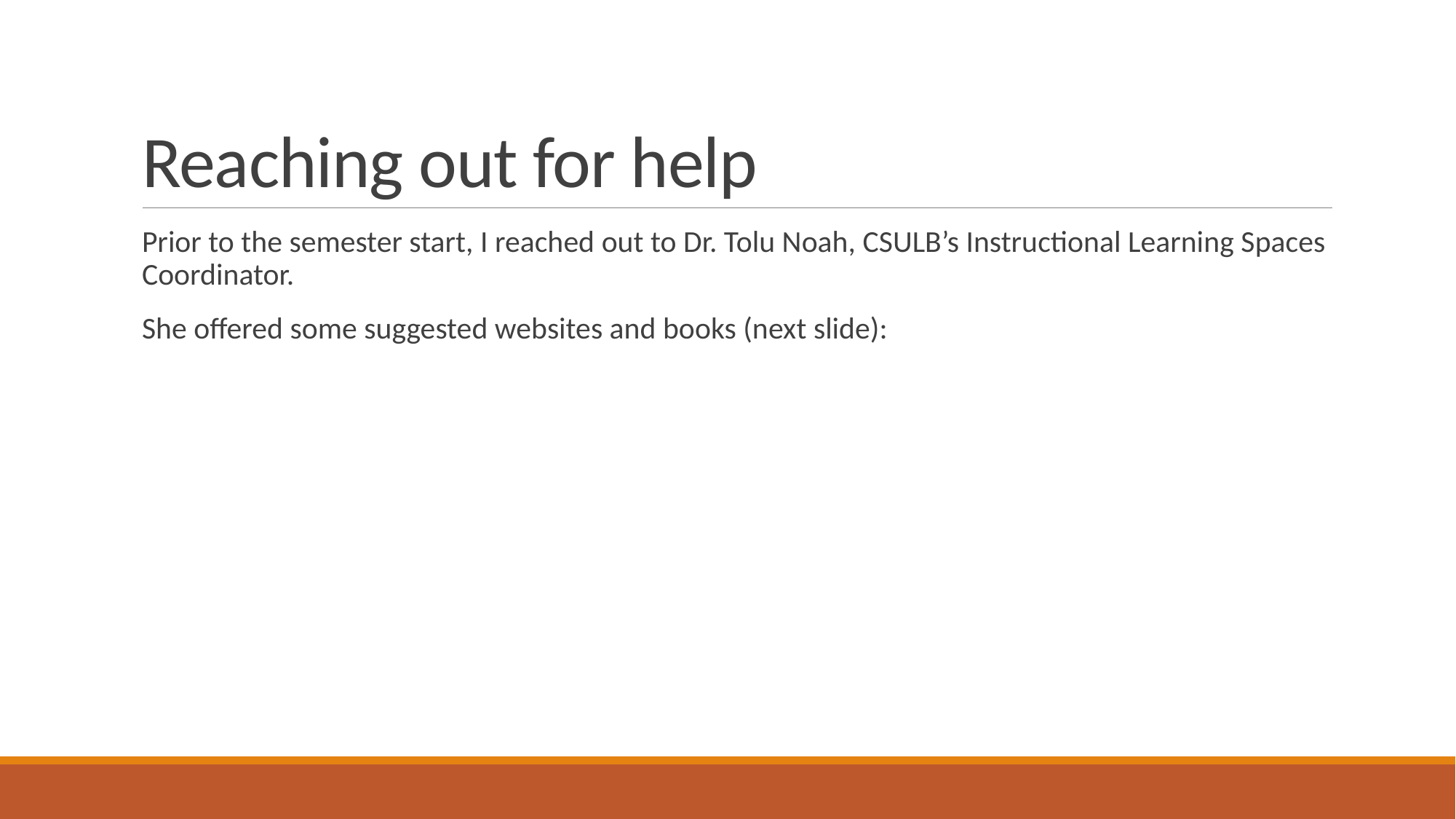

# Reaching out for help
Prior to the semester start, I reached out to Dr. Tolu Noah, CSULB’s Instructional Learning Spaces Coordinator.
She offered some suggested websites and books (next slide):